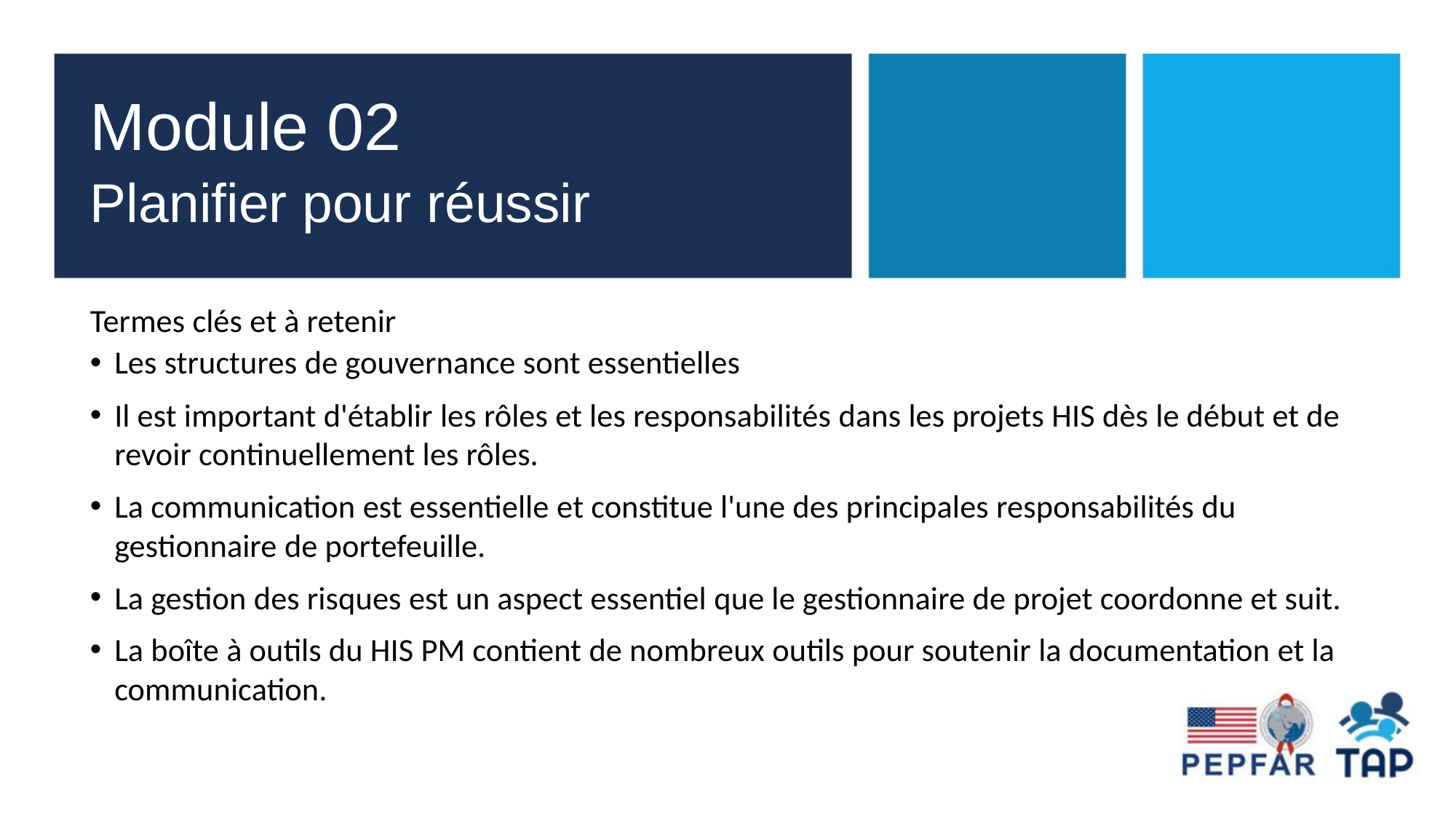

# Module 02 Planifier pour réussir
Termes clés et à retenir
Les structures de gouvernance sont essentielles
Il est important d'établir les rôles et les responsabilités dans les projets HIS dès le début et de revoir continuellement les rôles.
La communication est essentielle et constitue l'une des principales responsabilités du gestionnaire de portefeuille.
La gestion des risques est un aspect essentiel que le gestionnaire de projet coordonne et suit.
La boîte à outils du HIS PM contient de nombreux outils pour soutenir la documentation et la communication.